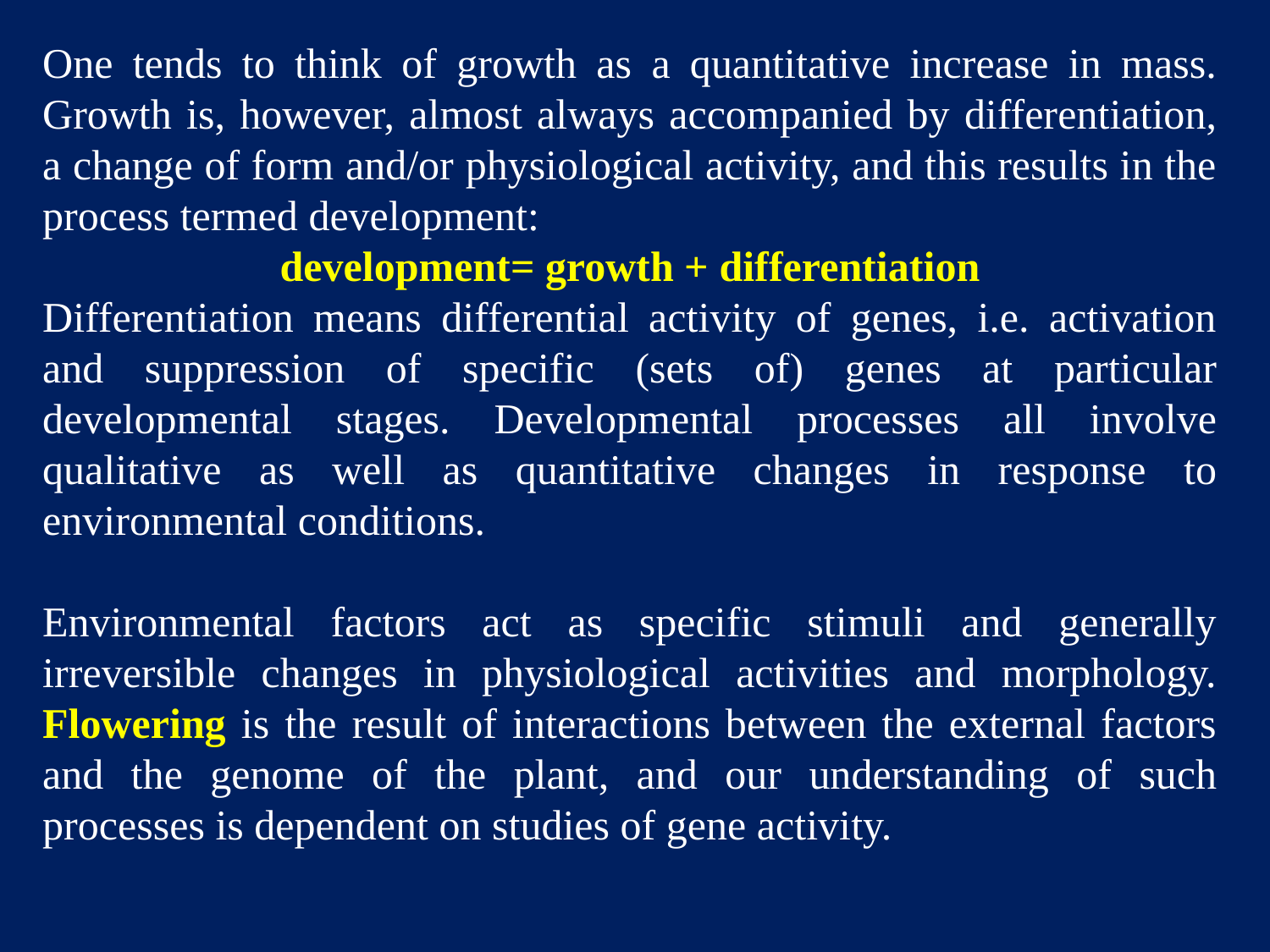

One tends to think of growth as a quantitative increase in mass. Growth is, however, almost always accompanied by differentiation, a change of form and/or physiological activity, and this results in the process termed development:
development= growth +‏ differentiation
Differentiation means differential activity of genes, i.e. activation and suppression of specific (sets of) genes at particular developmental stages. Developmental processes all involve qualitative as well as quantitative changes in response to environmental conditions.

Environmental factors act as specific stimuli and generally irreversible changes in physiological activities and morphology. Flowering is the result of interactions between the external factors and the genome of the plant, and our understanding of such processes is dependent on studies of gene activity.